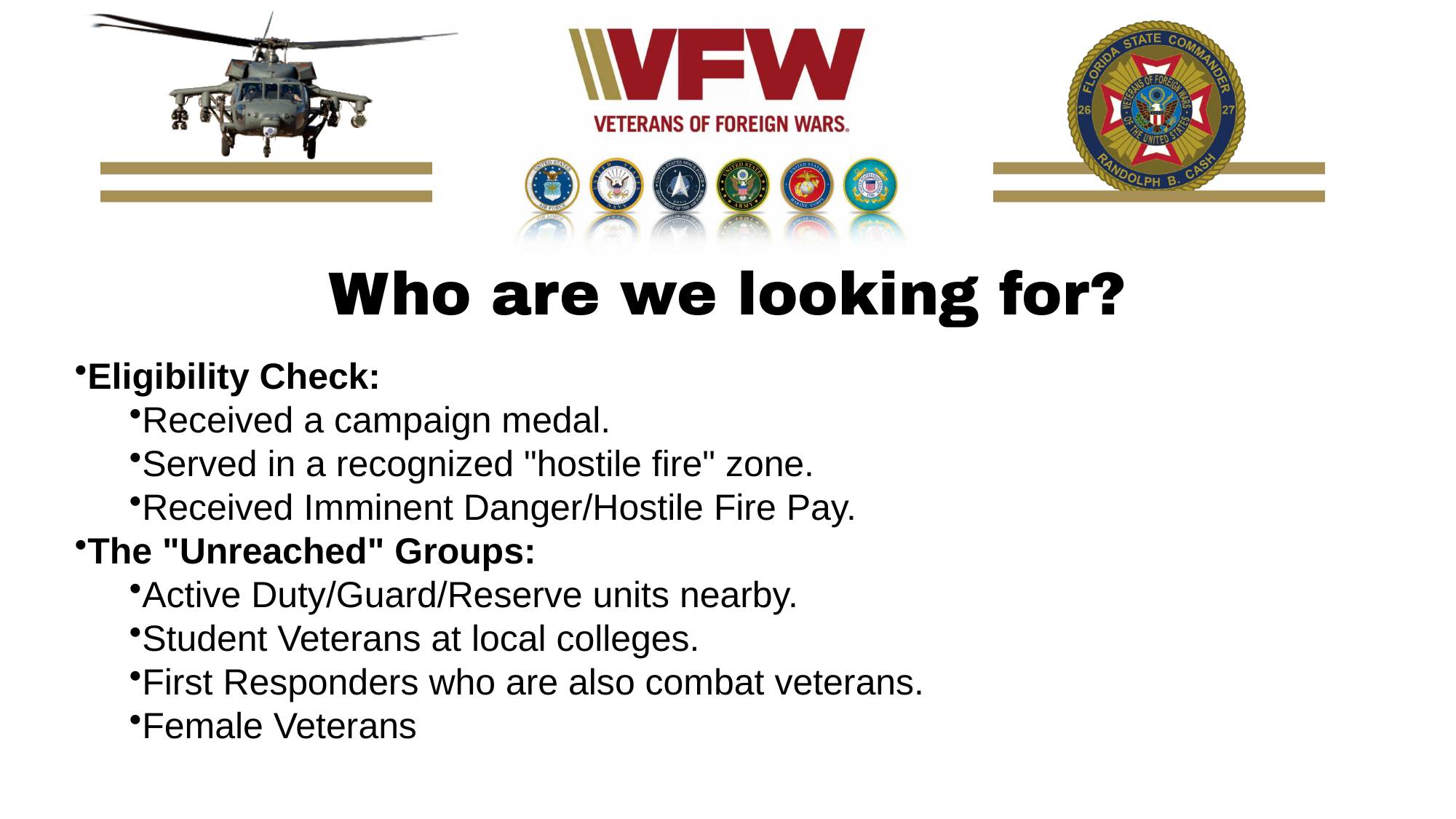

# Who are we looking for?
Eligibility Check:
Received a campaign medal.
Served in a recognized "hostile fire" zone.
Received Imminent Danger/Hostile Fire Pay.
The "Unreached" Groups:
Active Duty/Guard/Reserve units nearby.
Student Veterans at local colleges.
First Responders who are also combat veterans.
Female Veterans